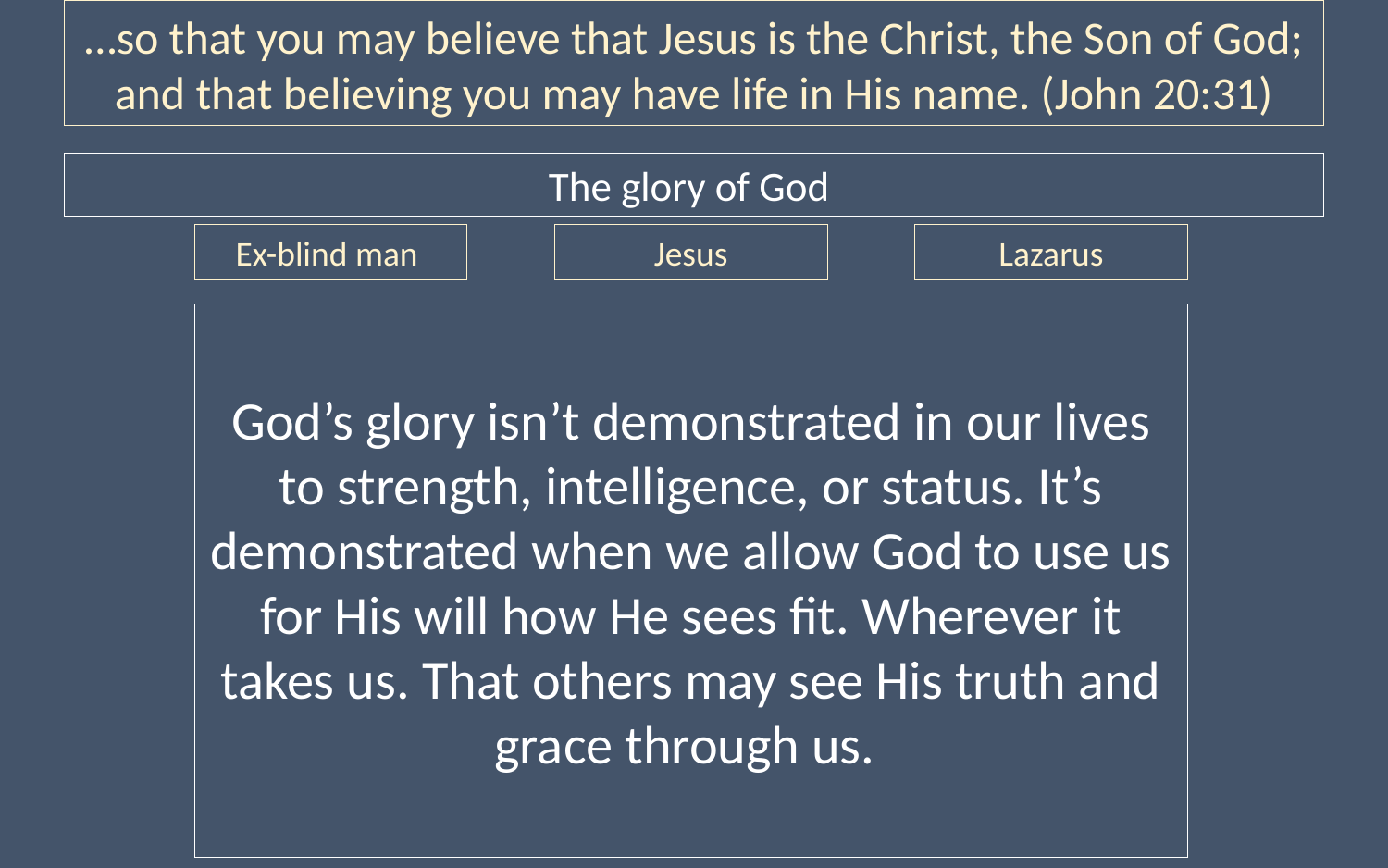

…so that you may believe that Jesus is the Christ, the Son of God; and that believing you may have life in His name. (John 20:31)
The glory of God
Ex-blind man
Jesus
Lazarus
God’s glory isn’t demonstrated in our lives to strength, intelligence, or status. It’s demonstrated when we allow God to use us for His will how He sees fit. Wherever it takes us. That others may see His truth and grace through us.